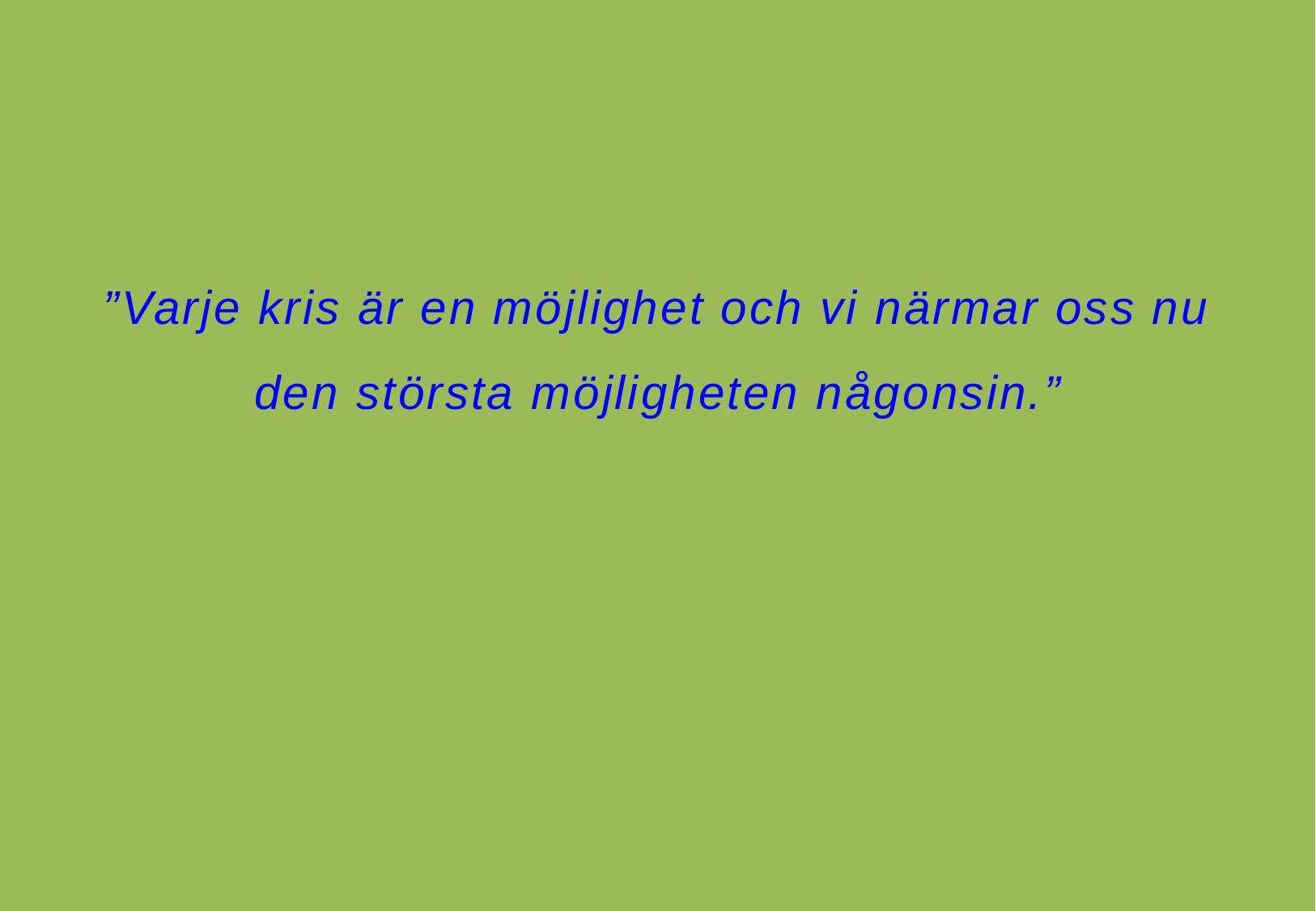

# ”Varje kris är en möjlighet och vi närmar oss nu den största möjligheten någonsin.”